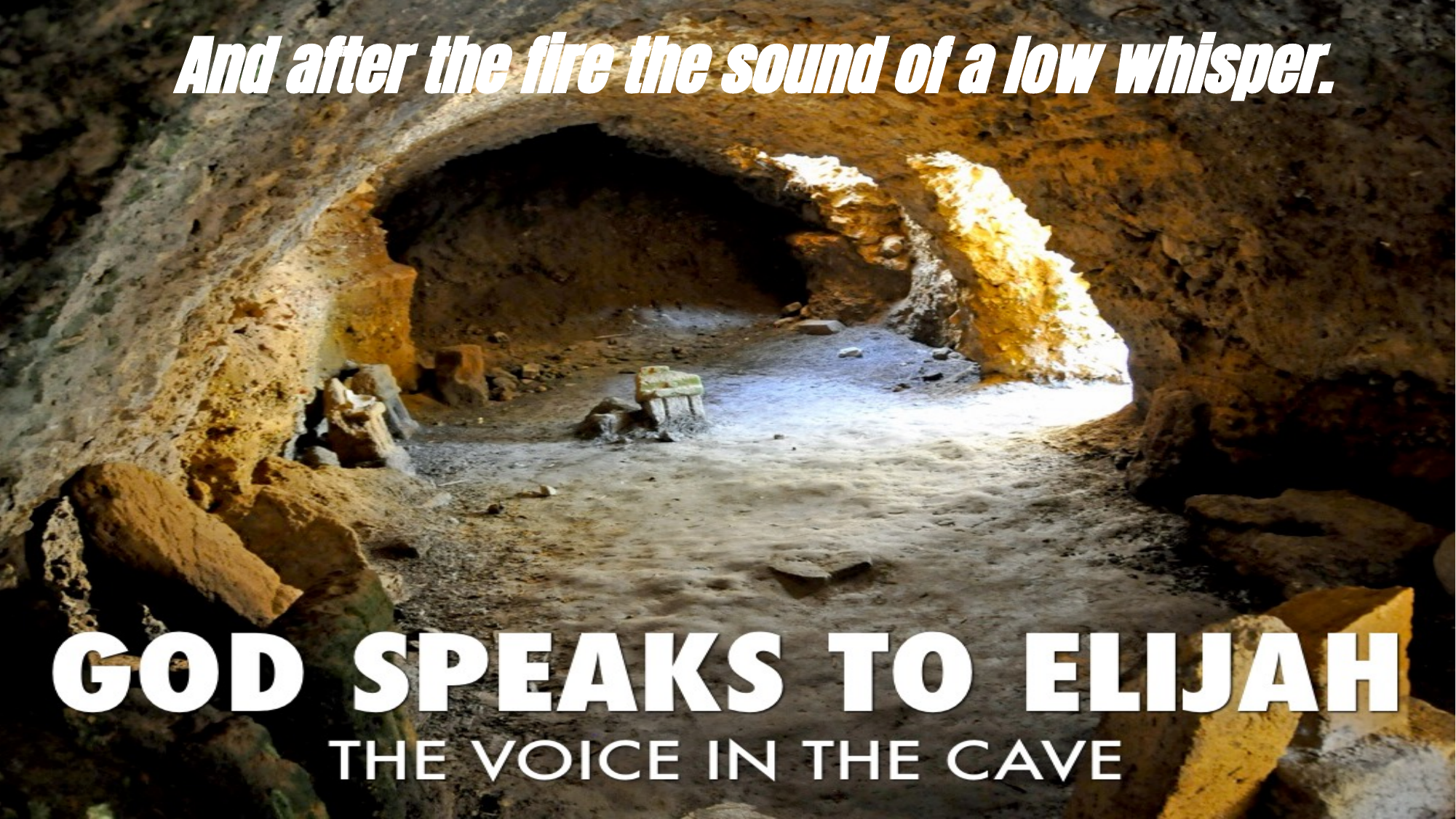

# And after the fire the sound of a low whisper.